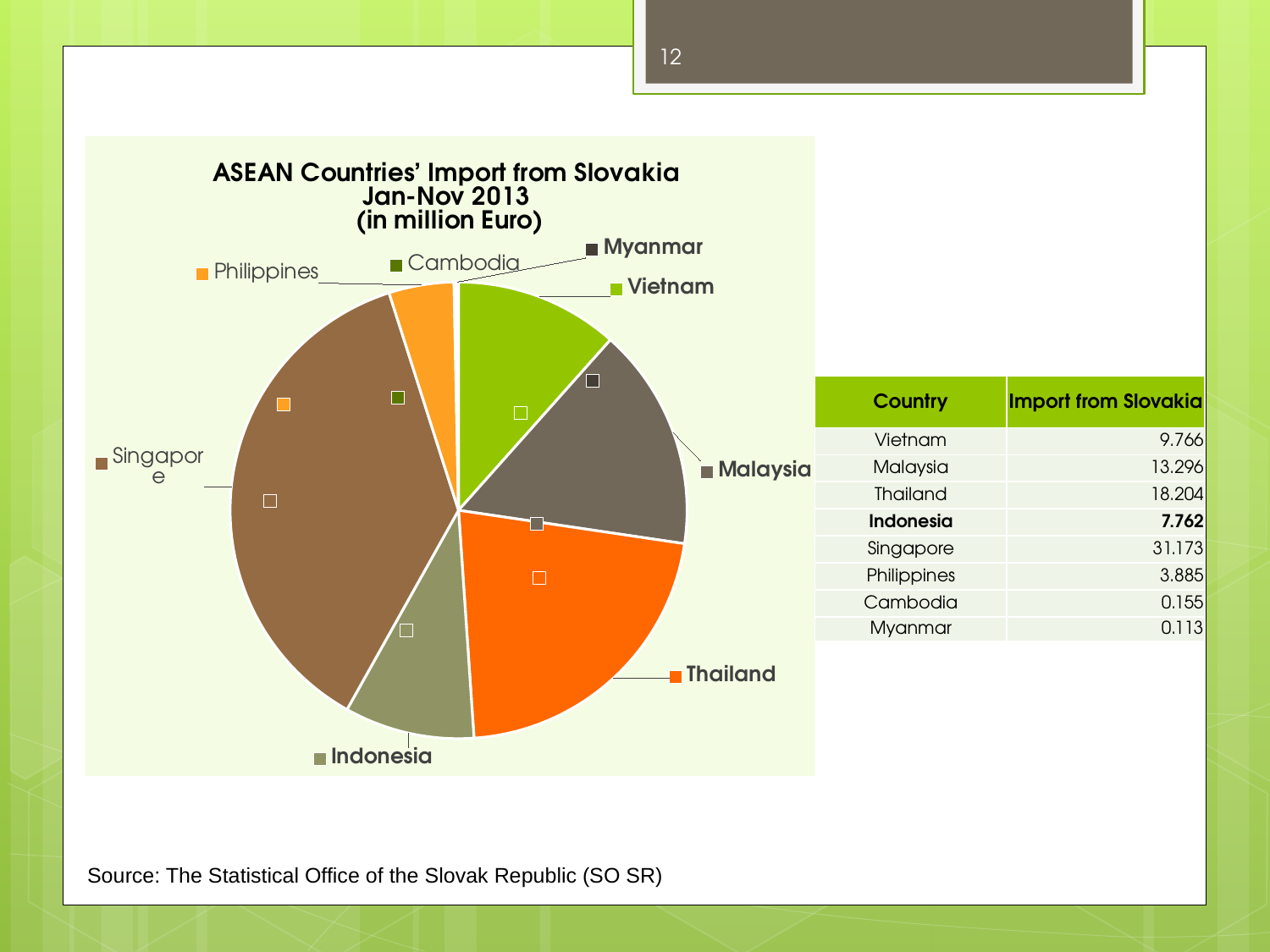

12

### Chart: ASEAN Countries’ Import from Slovakia
Jan-Nov 2013
(in million Euro)

| Category | Import from Slovakia |
|---|---|
| Vietnam | 9.766 |
| Malaysia | 13.296 |
| Thailand | 18.204 |
| Indonesia | 7.762 |
| Singapura | 31.173 |
| Filipina | 3.885 |
| Kamboja | 0.155 |
| Myanmar | 0.113 |
| Country | Import from Slovakia |
| --- | --- |
| Vietnam | 9.766 |
| Malaysia | 13.296 |
| Thailand | 18.204 |
| Indonesia | 7.762 |
| Singapore | 31.173 |
| Philippines | 3.885 |
| Cambodia | 0.155 |
| Myanmar | 0.113 |
Source: The Statistical Office of the Slovak Republic (SO SR)